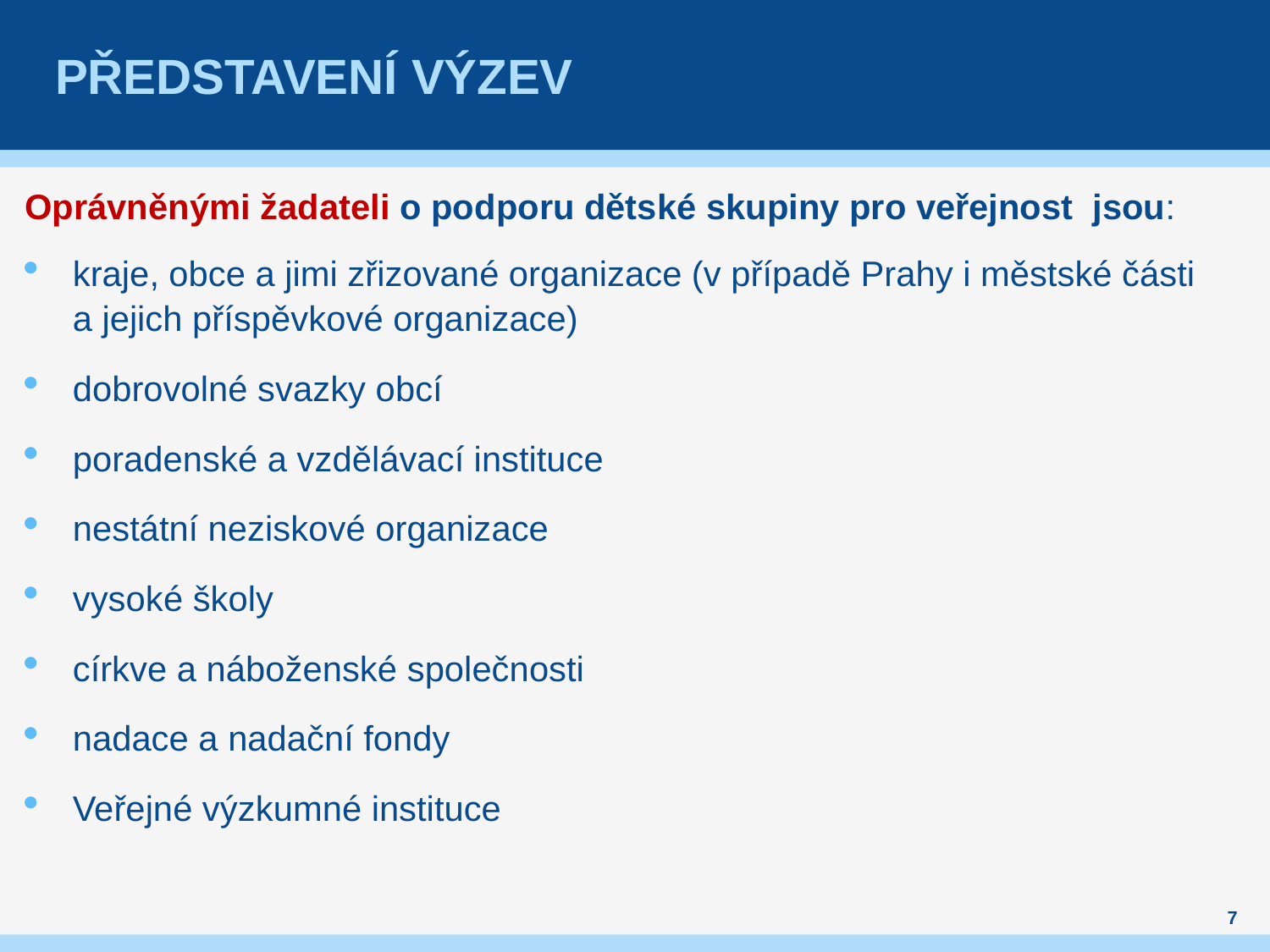

# Představení výzeV
Oprávněnými žadateli o podporu dětské skupiny pro veřejnost  jsou:
kraje, obce a jimi zřizované organizace (v případě Prahy i městské části
a jejich příspěvkové organizace)
dobrovolné svazky obcí
poradenské a vzdělávací instituce
nestátní neziskové organizace
vysoké školy
církve a náboženské společnosti
nadace a nadační fondy
Veřejné výzkumné instituce

7